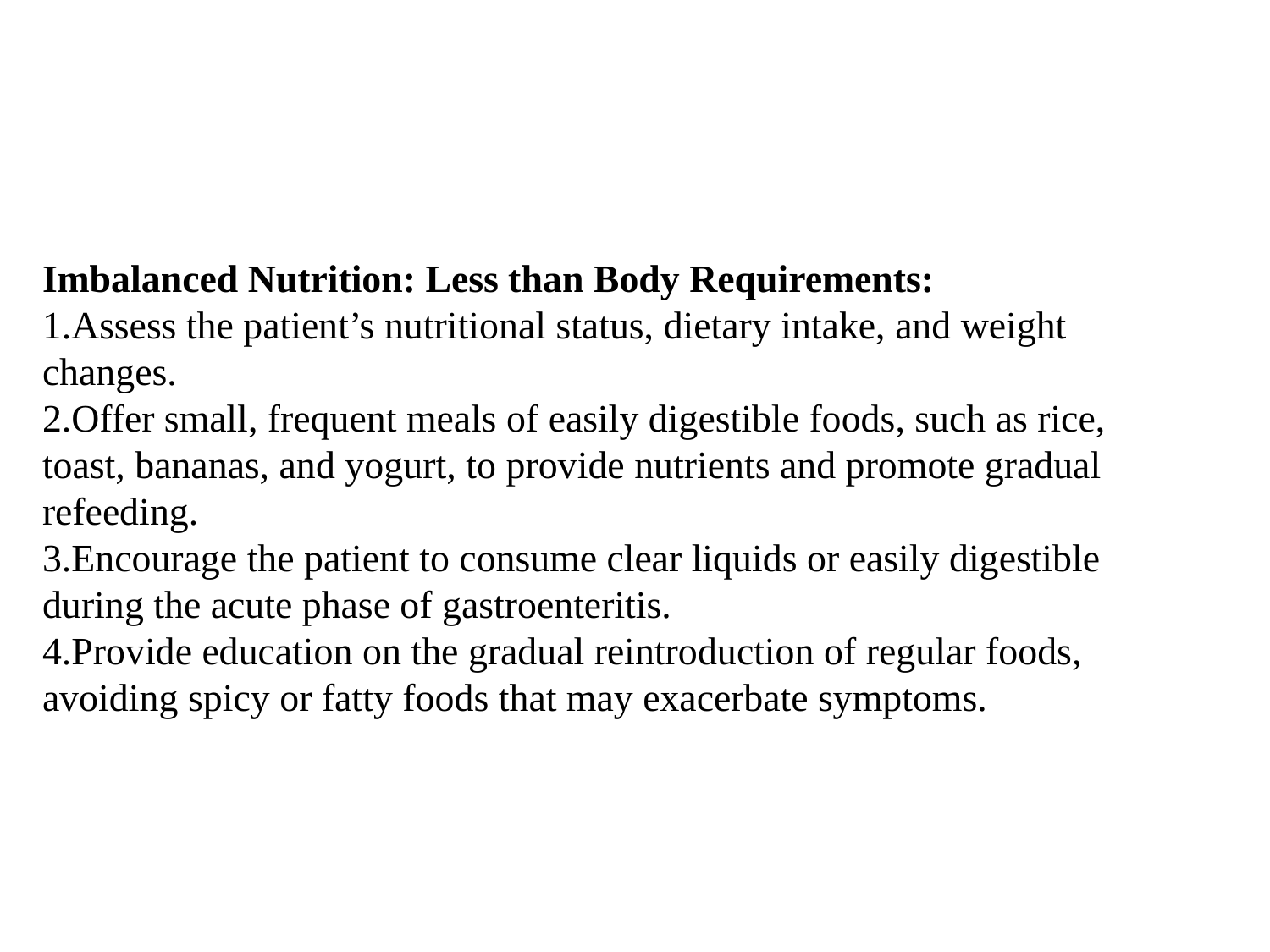

#
Imbalanced Nutrition: Less than Body Requirements:
Assess the patient’s nutritional status, dietary intake, and weight changes.
Offer small, frequent meals of easily digestible foods, such as rice, toast, bananas, and yogurt, to provide nutrients and promote gradual refeeding.
Encourage the patient to consume clear liquids or easily digestible during the acute phase of gastroenteritis.
Provide education on the gradual reintroduction of regular foods, avoiding spicy or fatty foods that may exacerbate symptoms.